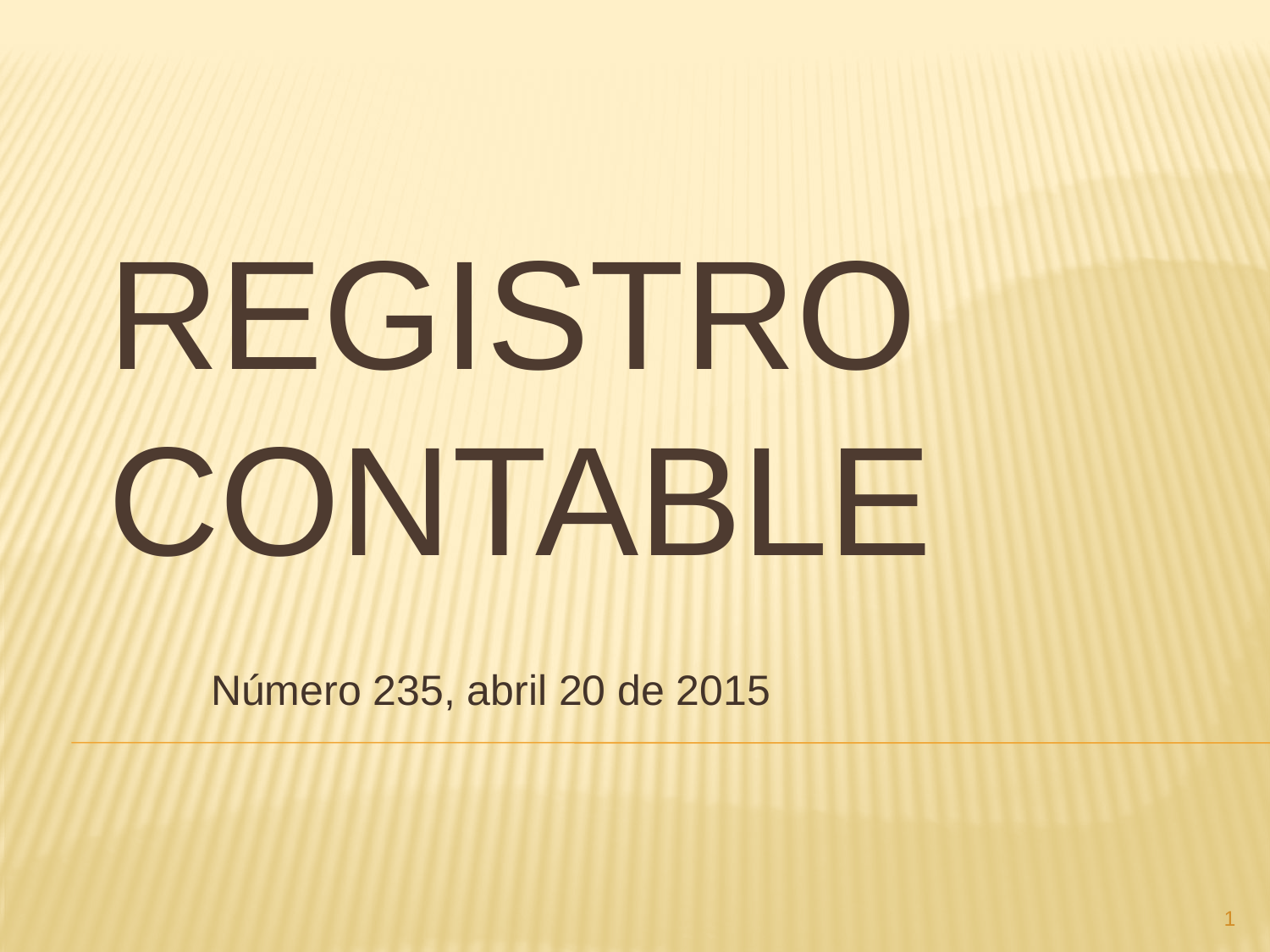

# Registro contable
Número 235, abril 20 de 2015
1